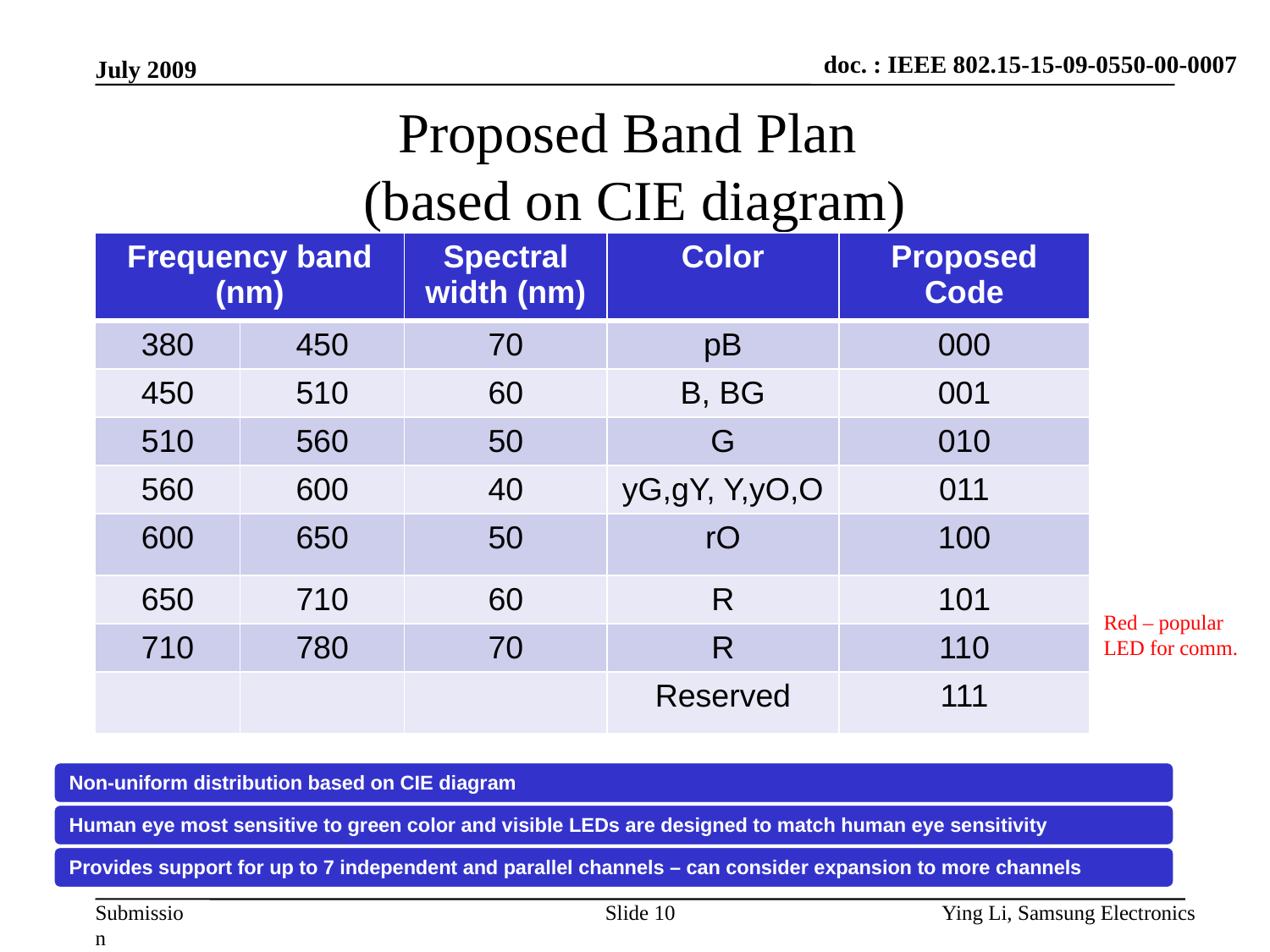

July 2009
# Proposed Band Plan (based on CIE diagram)
| Frequency band (nm) |  | Spectral width (nm) | Color | Proposed Code |
| --- | --- | --- | --- | --- |
| 380 | 450 | 70 | pB | 000 |
| 450 | 510 | 60 | B, BG | 001 |
| 510 | 560 | 50 | G | 010 |
| 560 | 600 | 40 | yG,gY, Y,yO,O | 011 |
| 600 | 650 | 50 | rO | 100 |
| 650 | 710 | 60 | R | 101 |
| 710 | 780 | 70 | R | 110 |
|  |  |  | Reserved | 111 |
Red – popular
LED for comm.
Provides support for up to 7 independent and parallel channels – can consider expansion to more channels
Non-uniform distribution based on CIE diagram
Human eye most sensitive to green color and visible LEDs are designed to match human eye sensitivity
Slide 10
Ying Li, Samsung Electronics